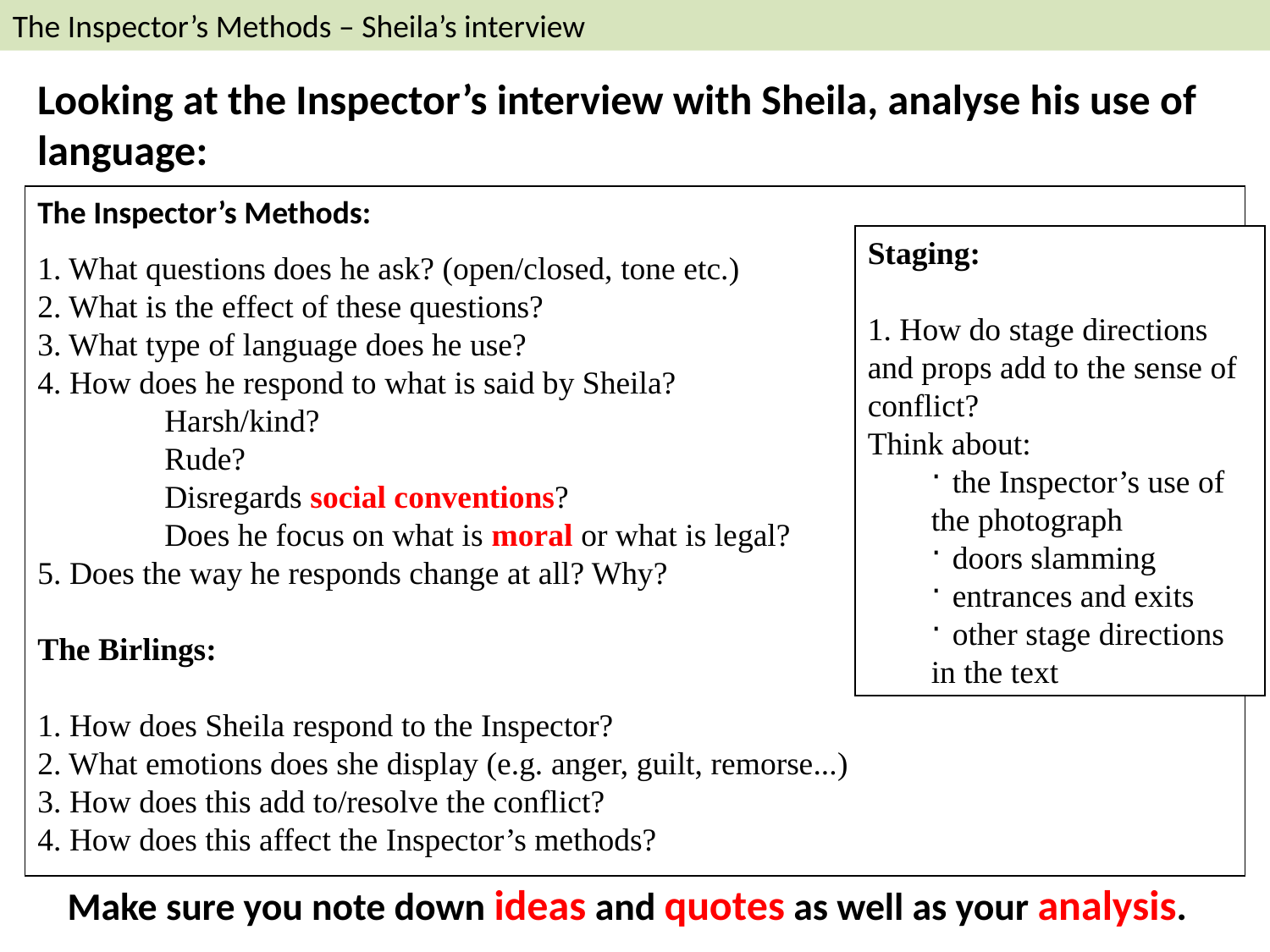

The Inspector’s Methods – Sheila’s interview
Looking at the Inspector’s interview with Sheila, analyse his use of language:

The Inspector’s Methods:
1. What questions does he ask? (open/closed, tone etc.)
2. What is the effect of these questions?
3. What type of language does he use?
4. How does he respond to what is said by Sheila?
	Harsh/kind?
	Rude?
	Disregards social conventions?
	Does he focus on what is moral or what is legal?
5. Does the way he responds change at all? Why?

The Birlings:

1. How does Sheila respond to the Inspector?
2. What emotions does she display (e.g. anger, guilt, remorse...)
3. How does this add to/resolve the conflict?
4. How does this affect the Inspector’s methods?

Staging:

1. How do stage directions and props add to the sense of conflict?
Think about:
 the Inspector’s use of the photograph
 doors slamming
 entrances and exits
 other stage directions in the text
Make sure you note down ideas and quotes as well as your analysis.